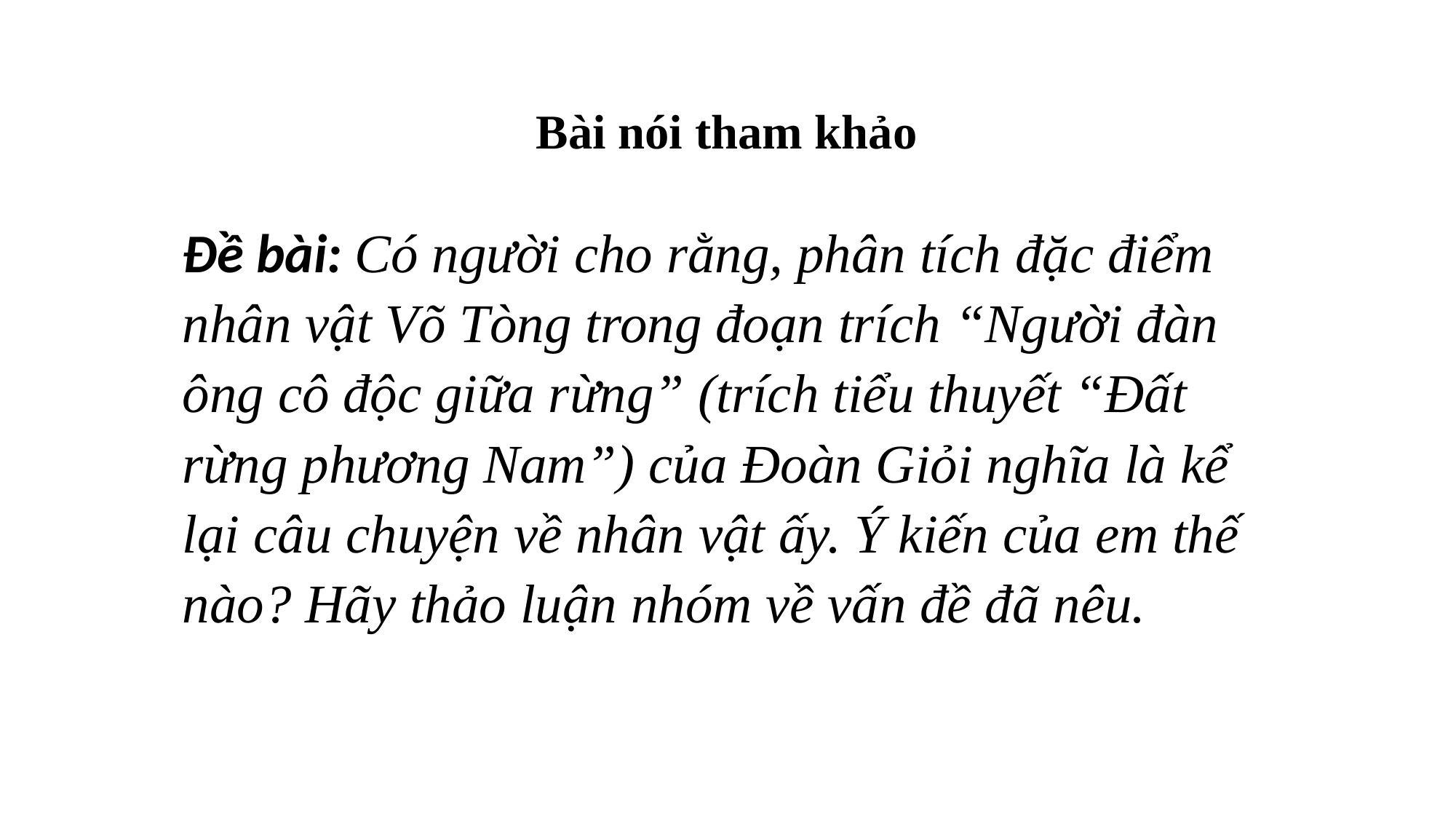

Bài nói tham khảo
Đề bài: Có người cho rằng, phân tích đặc điểm nhân vật Võ Tòng trong đoạn trích “Người đàn ông cô độc giữa rừng” (trích tiểu thuyết “Đất rừng phương Nam”) của Đoàn Giỏi nghĩa là kể lại câu chuyện về nhân vật ấy. Ý kiến của em thế nào? Hãy thảo luận nhóm về vấn đề đã nêu.